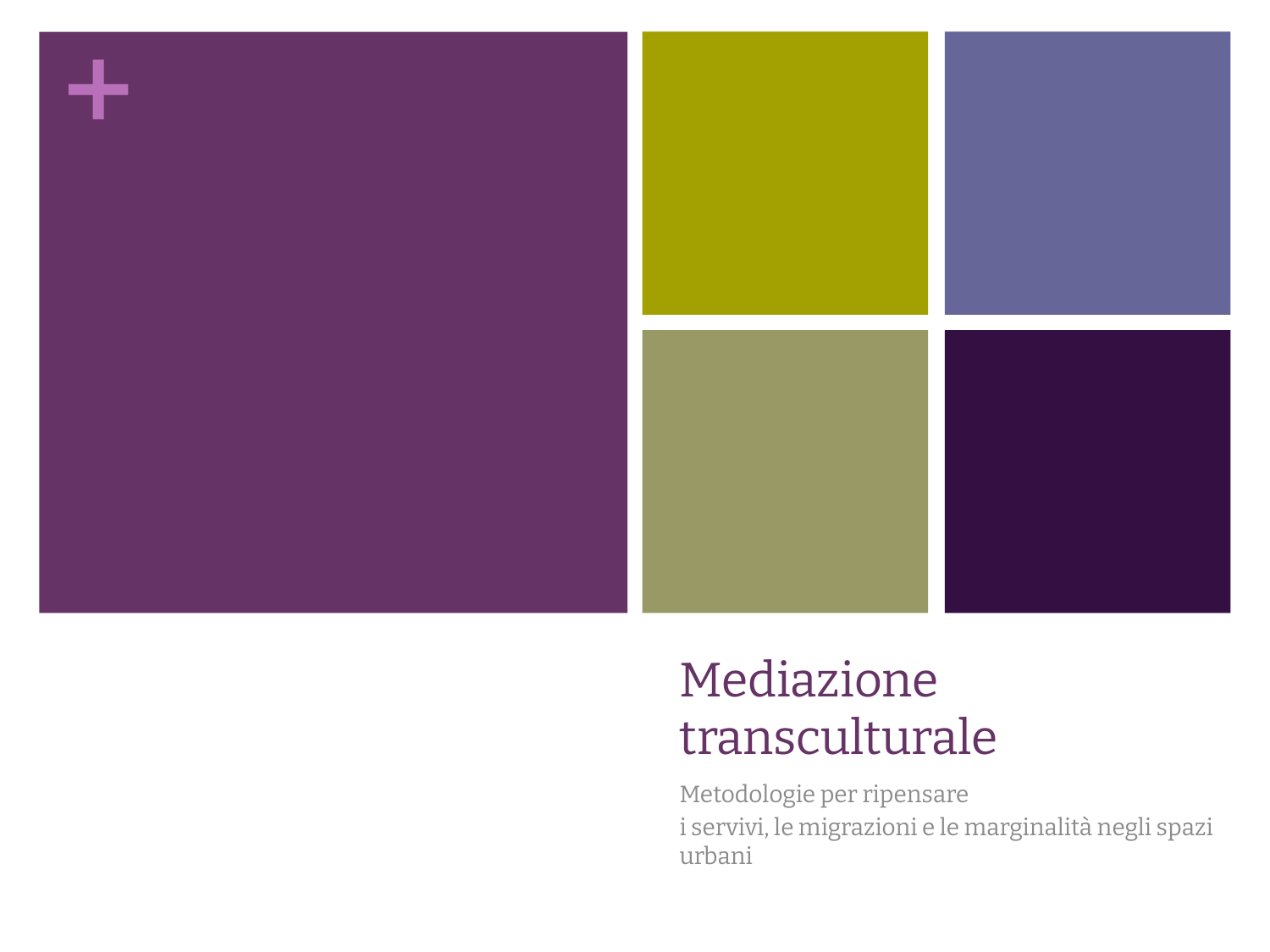

# Mediazione transculturale
Metodologie per ripensare
i servivi, le migrazioni e le marginalità negli spazi urbani